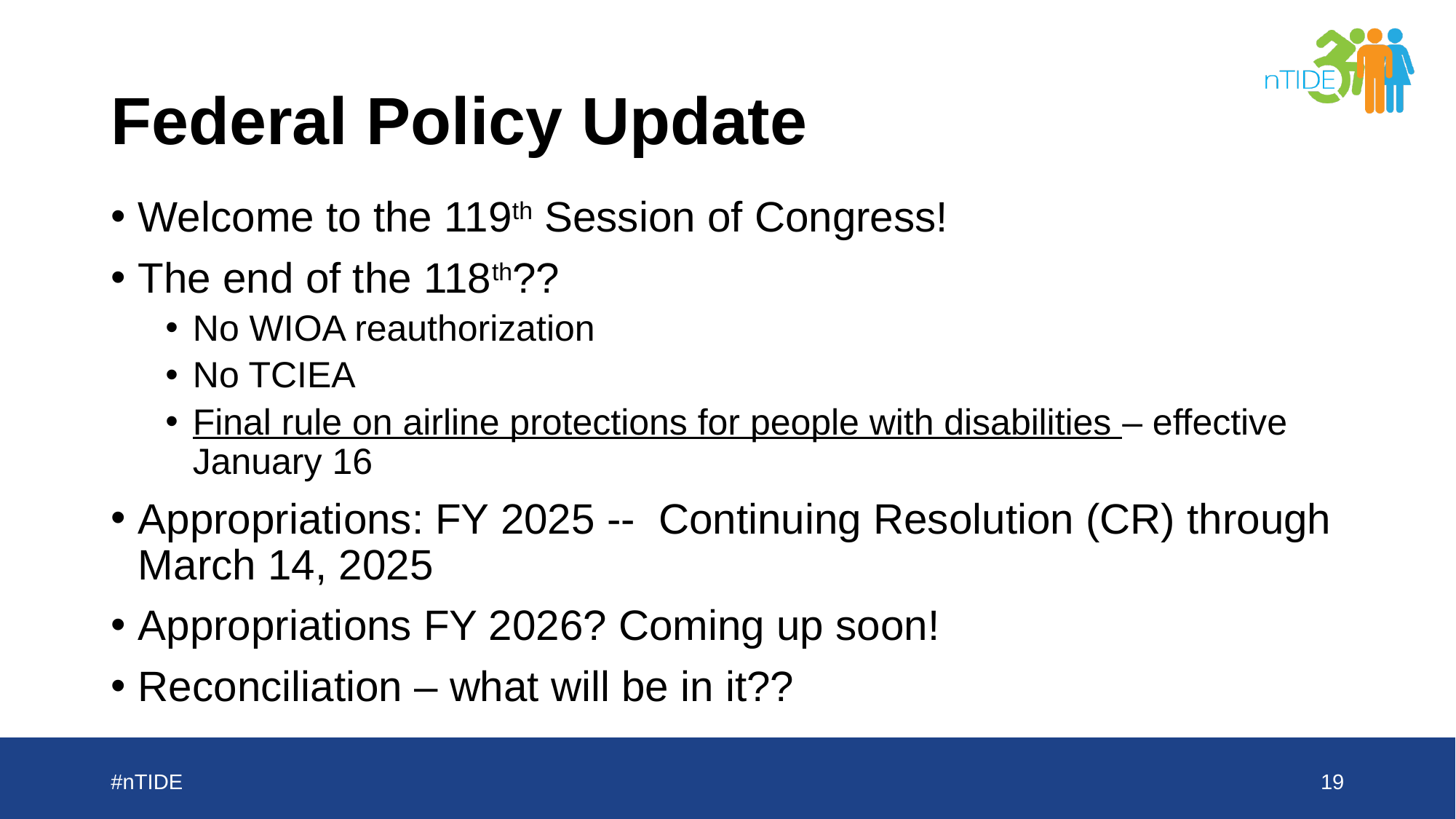

# Federal Policy Update
Welcome to the 119th Session of Congress!
The end of the 118th??
No WIOA reauthorization
No TCIEA
Final rule on airline protections for people with disabilities – effective January 16
Appropriations: FY 2025 --  Continuing Resolution (CR) through March 14, 2025
Appropriations FY 2026? Coming up soon!
Reconciliation – what will be in it??

#nTIDE
19